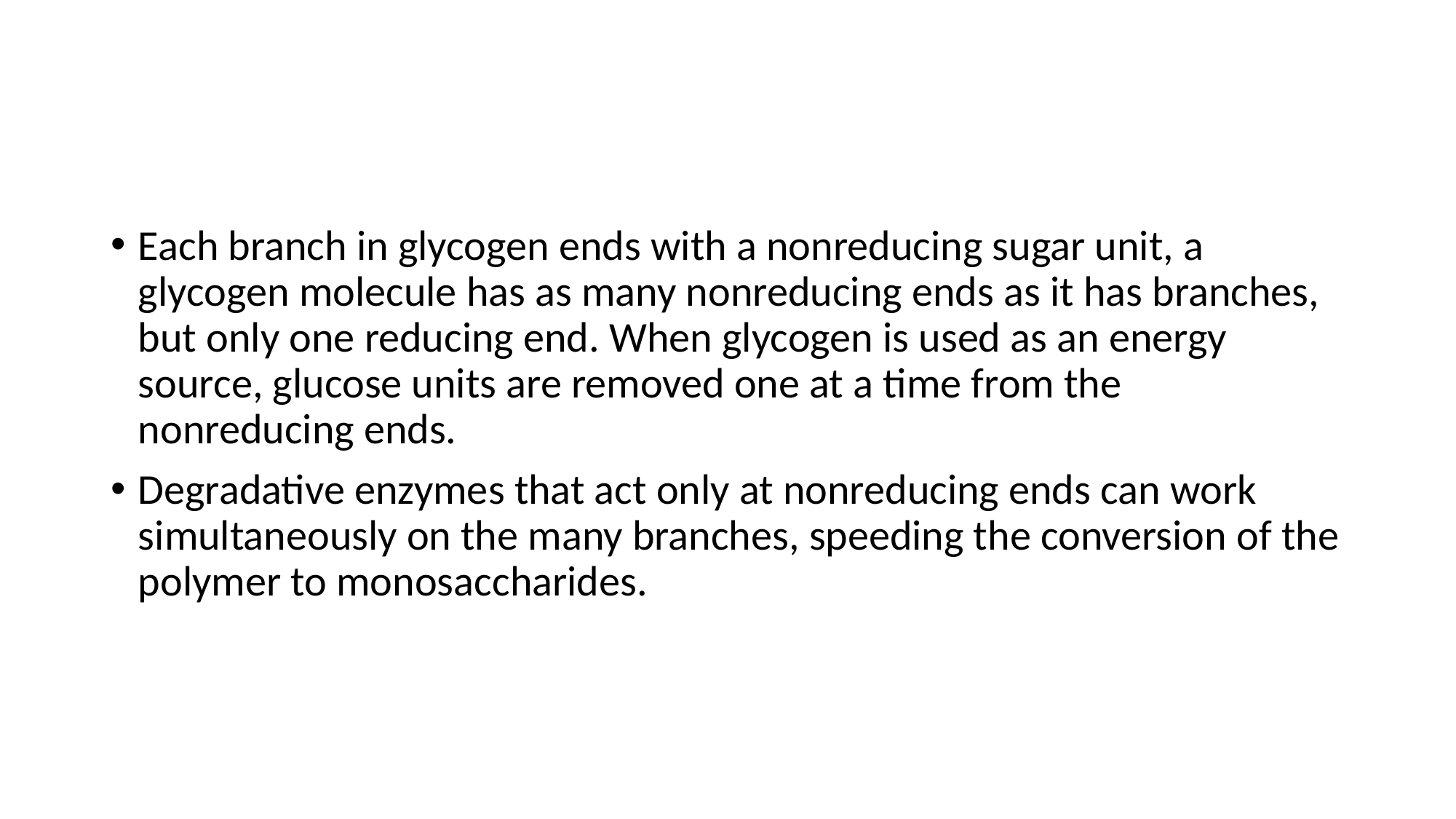

#
Each branch in glycogen ends with a nonreducing sugar unit, a glycogen molecule has as many nonreducing ends as it has branches, but only one reducing end. When glycogen is used as an energy source, glucose units are removed one at a time from the nonreducing ends.
Degradative enzymes that act only at nonreducing ends can work simultaneously on the many branches, speeding the conversion of the polymer to monosaccharides.